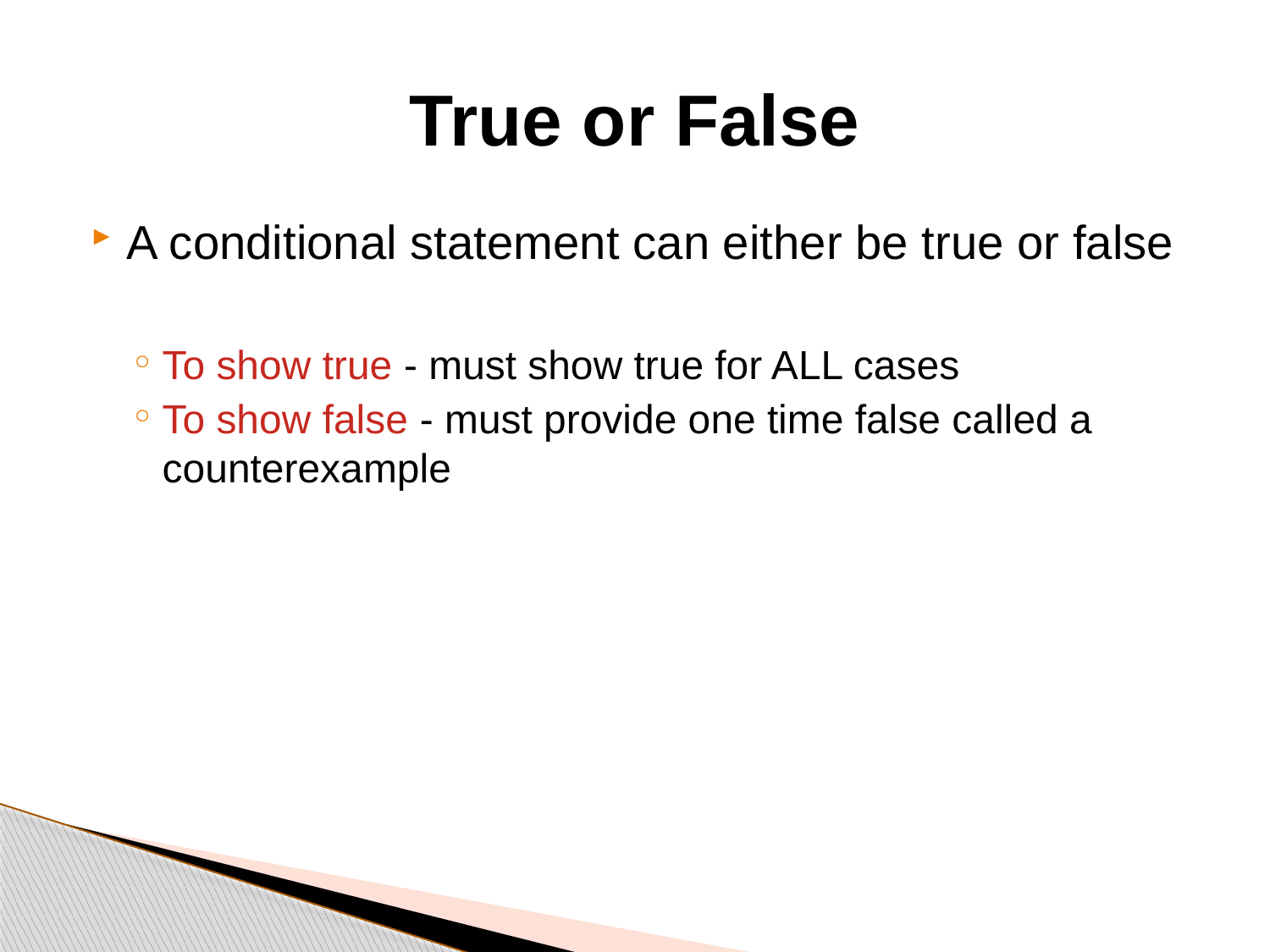

# True or False
A conditional statement can either be true or false

To show true - must show true for ALL cases
To show false - must provide one time false called a counterexample